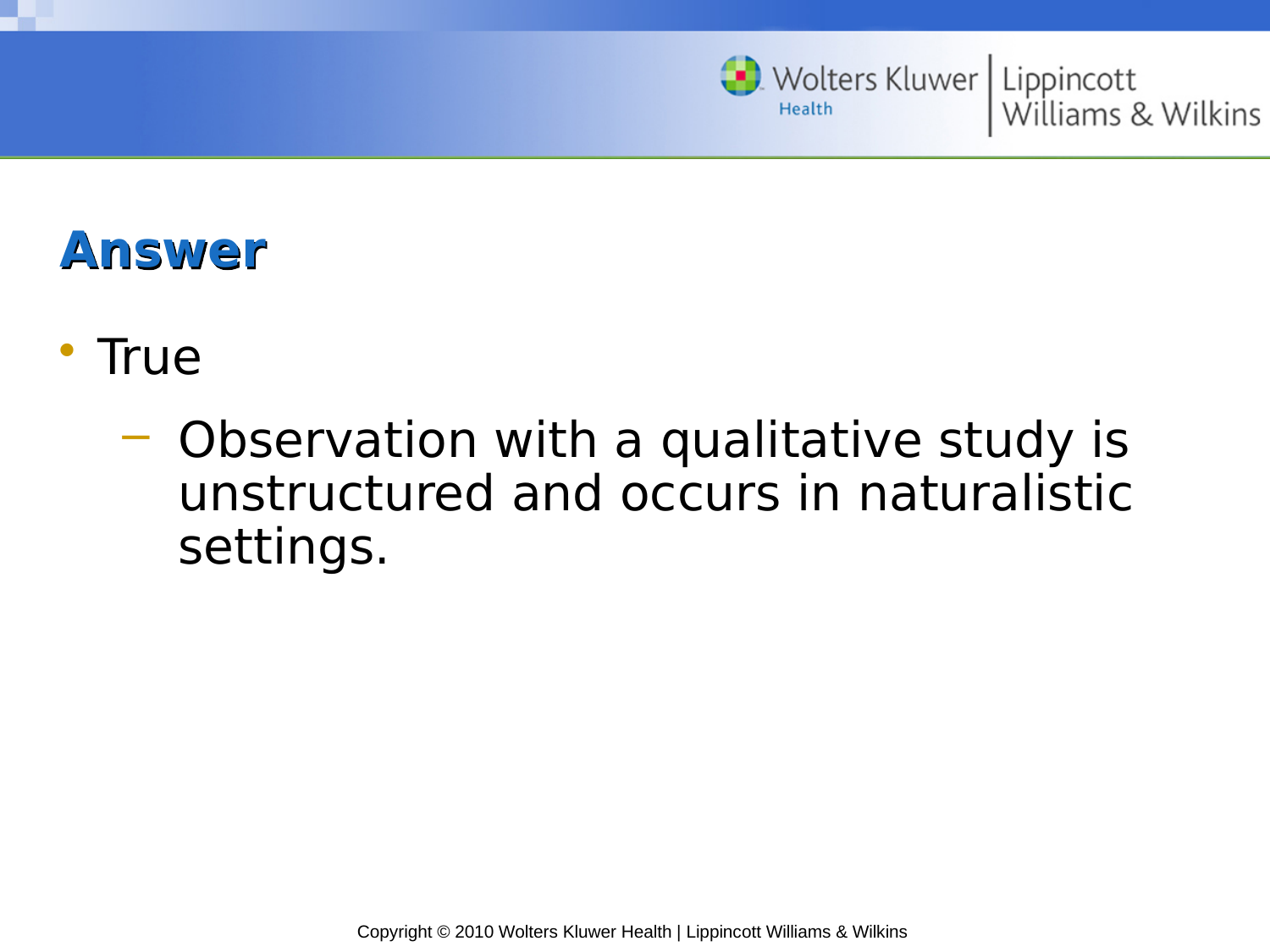

# Answer
True
Observation with a qualitative study is unstructured and occurs in naturalistic settings.